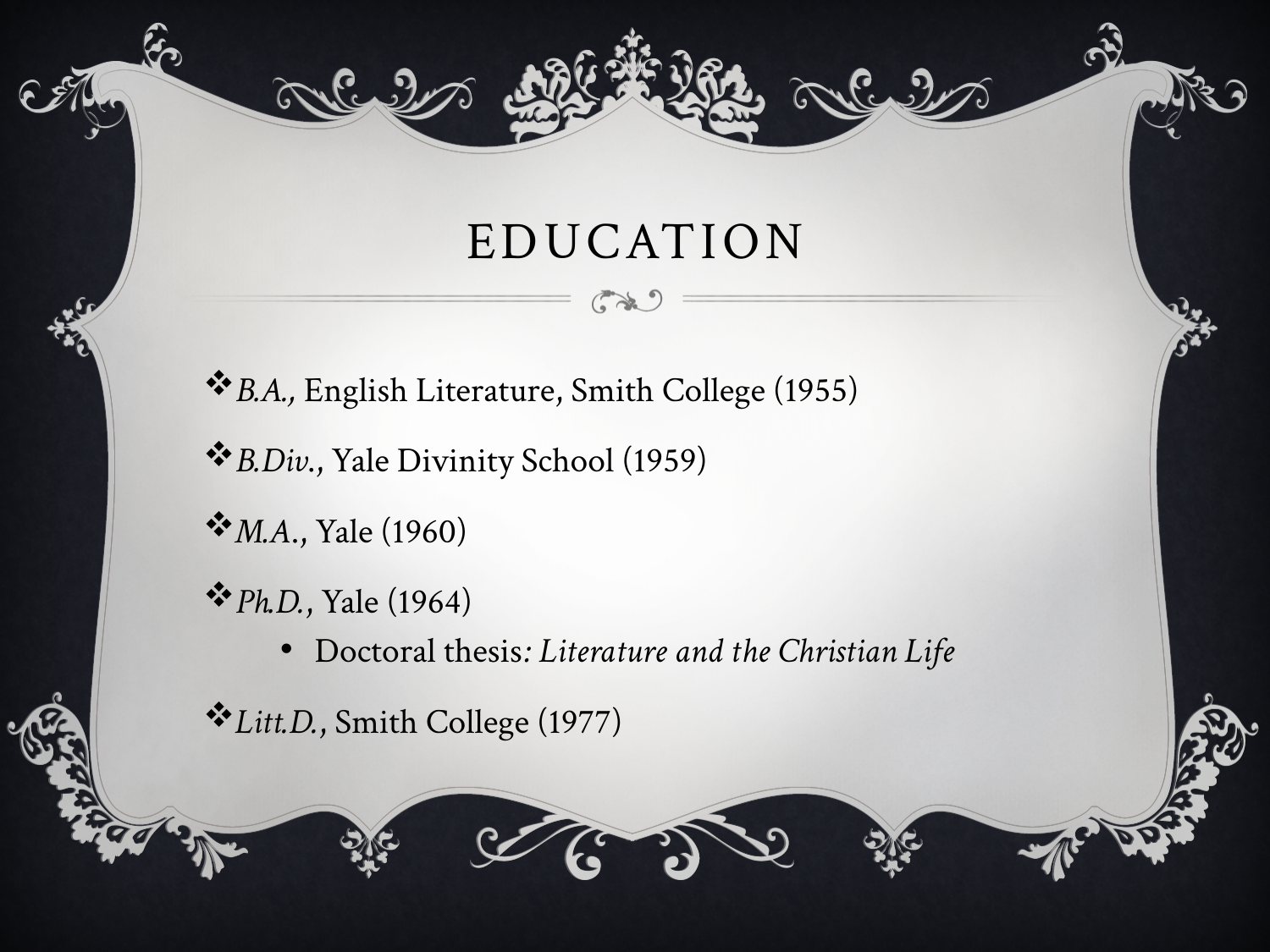

# education
B.A., English Literature, Smith College (1955)
B.Div., Yale Divinity School (1959)
M.A., Yale (1960)
Ph.D., Yale (1964)
Doctoral thesis: Literature and the Christian Life
Litt.D., Smith College (1977)